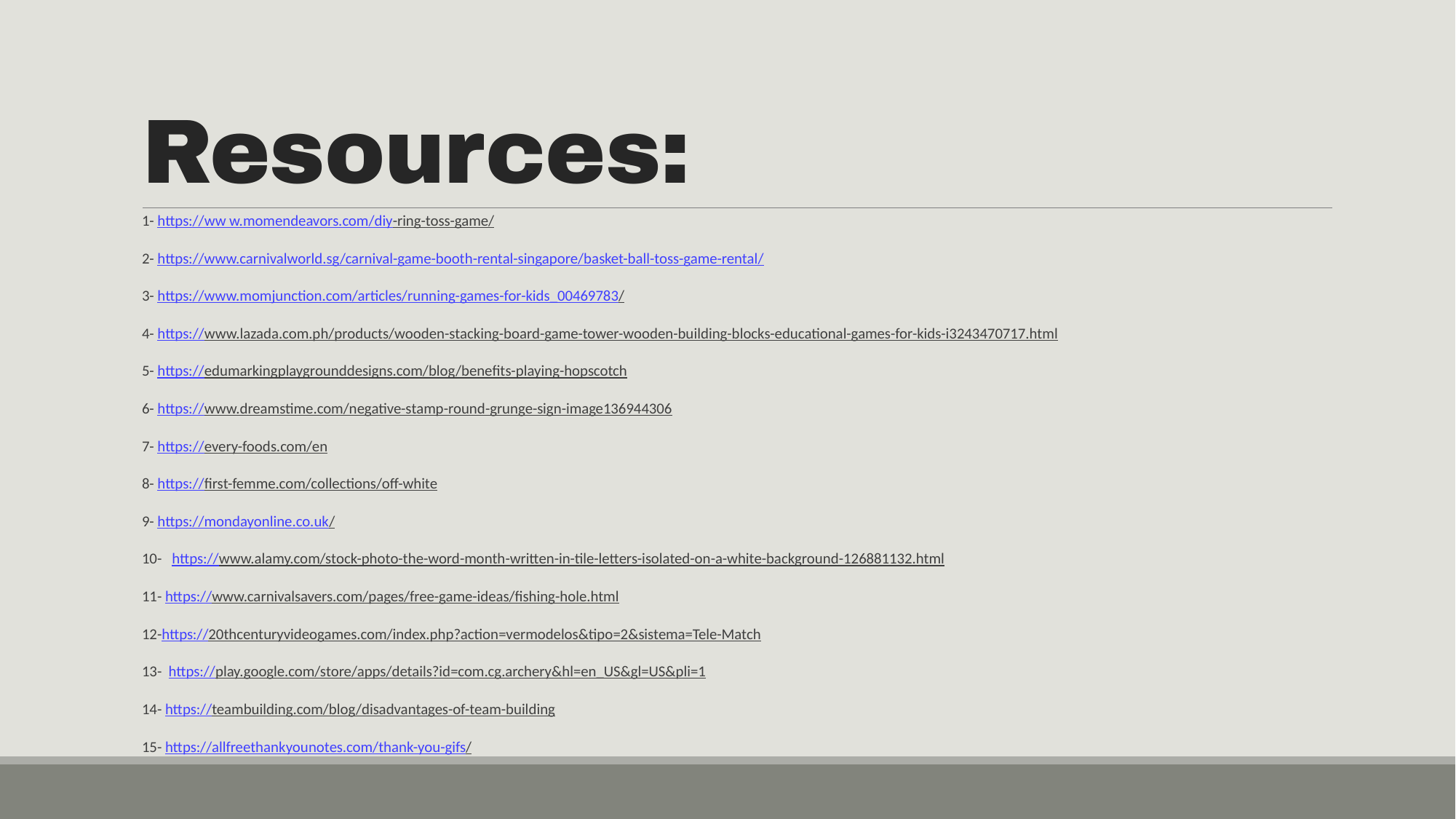

# Resources:
1- https://ww w.momendeavors.com/diy-ring-toss-game/
2- https://www.carnivalworld.sg/carnival-game-booth-rental-singapore/basket-ball-toss-game-rental/
3- https://www.momjunction.com/articles/running-games-for-kids_00469783/
4- https://www.lazada.com.ph/products/wooden-stacking-board-game-tower-wooden-building-blocks-educational-games-for-kids-i3243470717.html
5- https://edumarkingplaygrounddesigns.com/blog/benefits-playing-hopscotch
6- https://www.dreamstime.com/negative-stamp-round-grunge-sign-image136944306
7- https://every-foods.com/en
8- https://first-femme.com/collections/off-white
9- https://mondayonline.co.uk/
10-   https://www.alamy.com/stock-photo-the-word-month-written-in-tile-letters-isolated-on-a-white-background-126881132.html
11- https://www.carnivalsavers.com/pages/free-game-ideas/fishing-hole.html
12-https://20thcenturyvideogames.com/index.php?action=vermodelos&tipo=2&sistema=Tele-Match
13-  https://play.google.com/store/apps/details?id=com.cg.archery&hl=en_US&gl=US&pli=1
14- https://teambuilding.com/blog/disadvantages-of-team-building
15- https://allfreethankyounotes.com/thank-you-gifs/